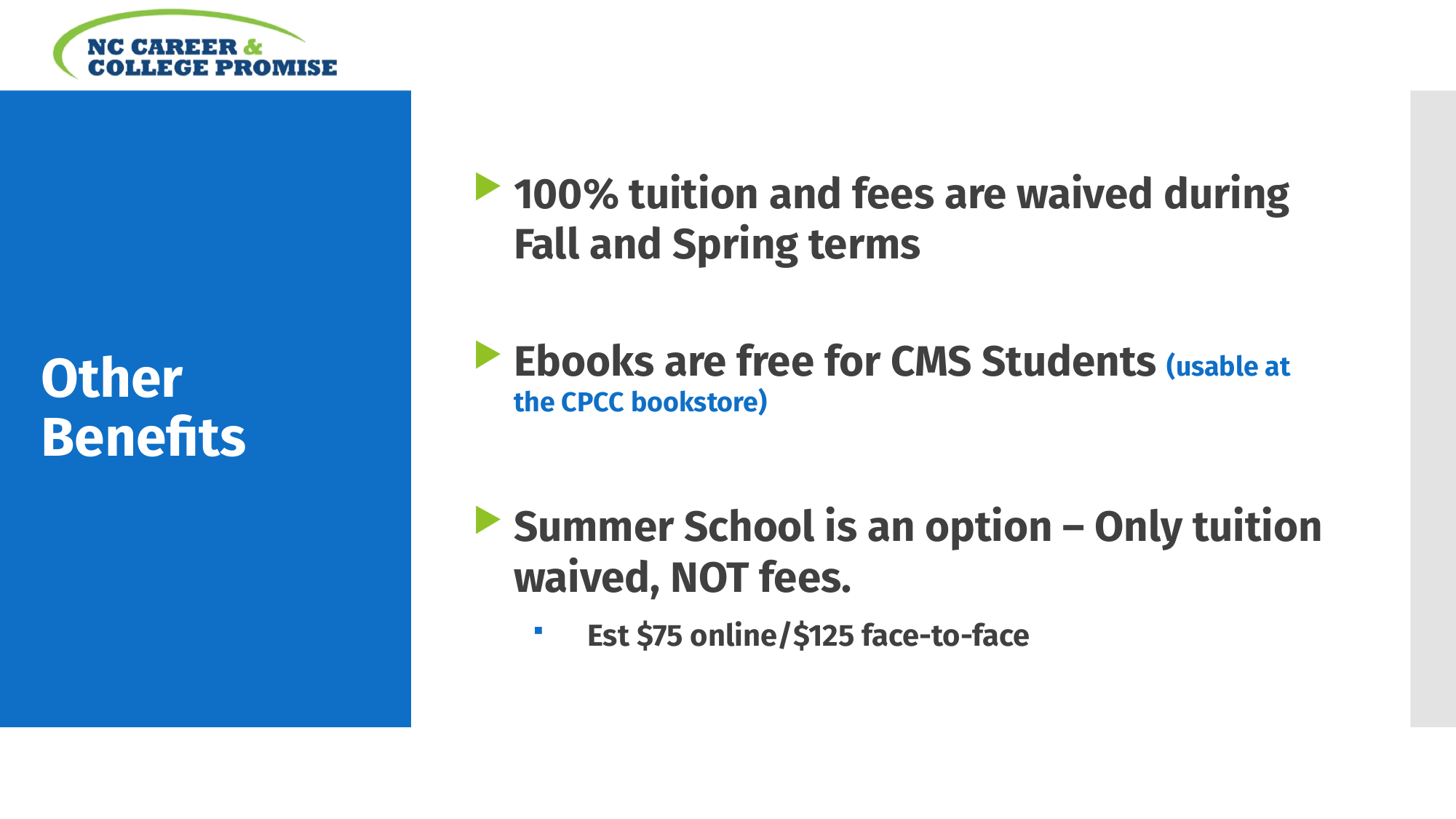

100% tuition and fees are waived during Fall and Spring terms
Ebooks are free for CMS Students (usable at the CPCC bookstore)

Summer School is an option – Only tuition waived, NOT fees.
Est $75 online/$125 face-to-face
# Other Benefits